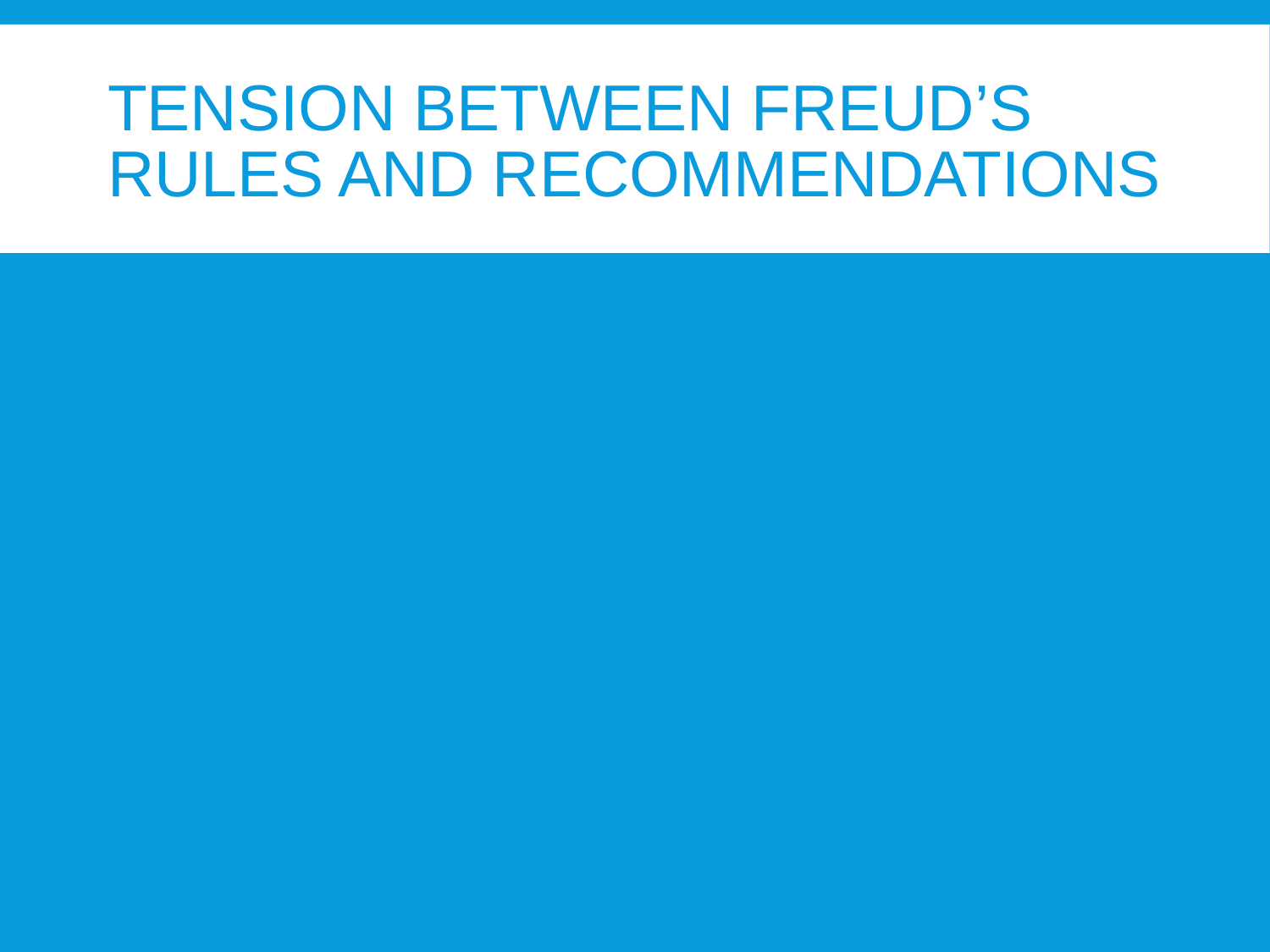

# Tension between freud’s rules and recommendations